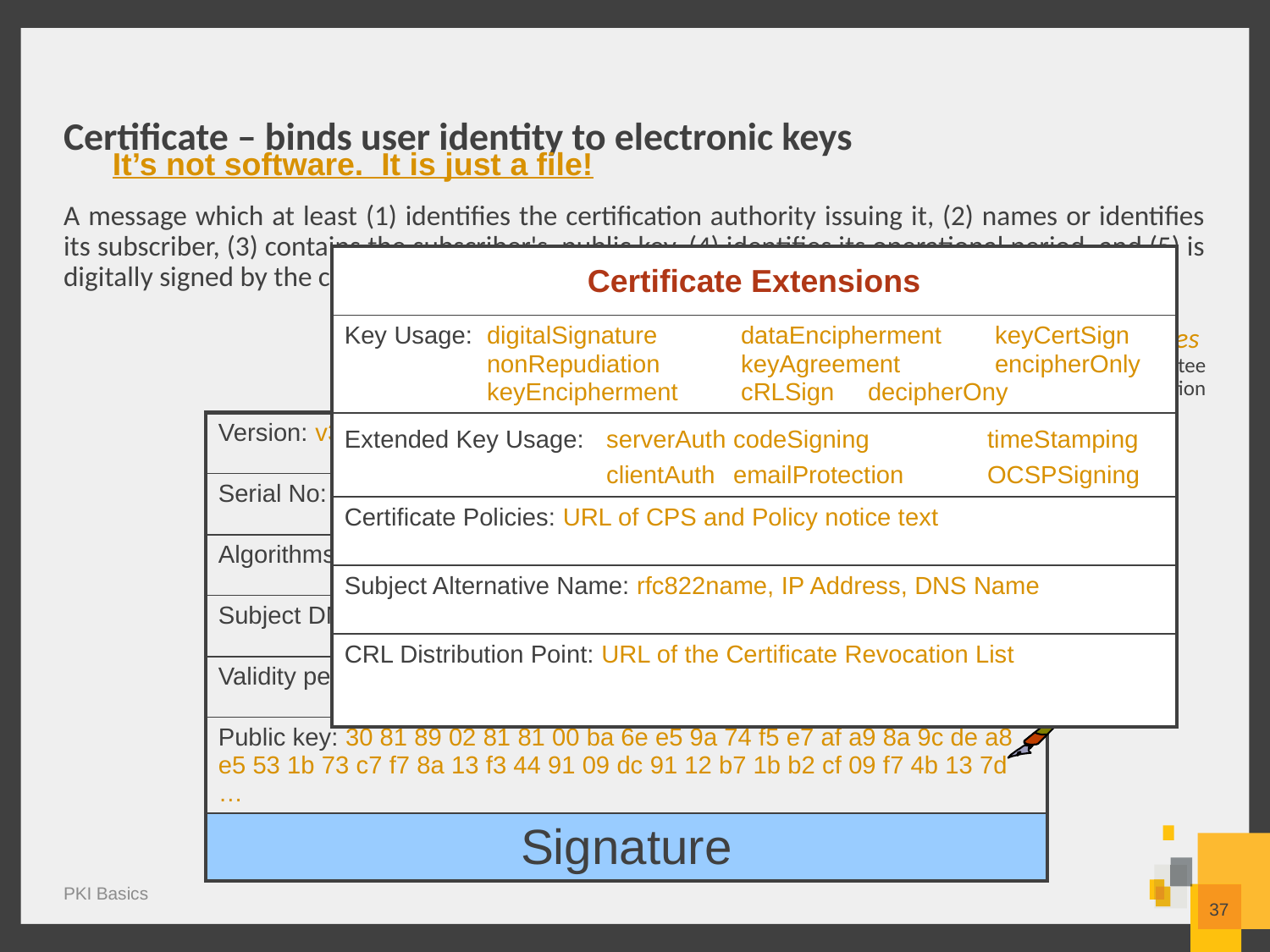

# Certificate – binds user identity to electronic keys
It’s not software.  It is just a file!
A message which at least (1) identifies the certification authority issuing it, (2) names or identifies its subscriber, (3) contains the subscriber's  public key, (4) identifies its operational period, and (5) is digitally signed by the certification authority issuing it
– Digital Signature Guidelines
Information Security Committee
American Bar Association

| Certificate Extensions |
| --- |
| Key Usage: digitalSignature dataEncipherment keyCertSign nonRepudiation keyAgreement encipherOnly keyEncipherment cRLSign decipherOny |
| Extended Key Usage: serverAuth codeSigning timeStamping clientAuth emailProtection OCSPSigning |
| Certificate Policies: URL of CPS and Policy notice text |
| Subject Alternative Name: rfc822name, IP Address, DNS Name |
| CRL Distribution Point: URL of the Certificate Revocation List |
| Version: v3 |  |
| --- | --- |
| Serial No: 001b6f945h75 |  |
| Algorithms: MD5 RSA |  |
| Subject DN: John Doe | Issuer DN: State of Kansas |
| Validity period: from 11-03-2005 to 11-05-2005 |  |
| Public key: 30 81 89 02 81 81 00 ba 6e e5 9a 74 f5 e7 af a9 8a 9c de a8 e5 53 1b 73 c7 f7 8a 13 f3 44 91 09 dc 91 12 b7 1b b2 cf 09 f7 4b 13 7d … |  |
| Signature |  |

37
PKI Basics